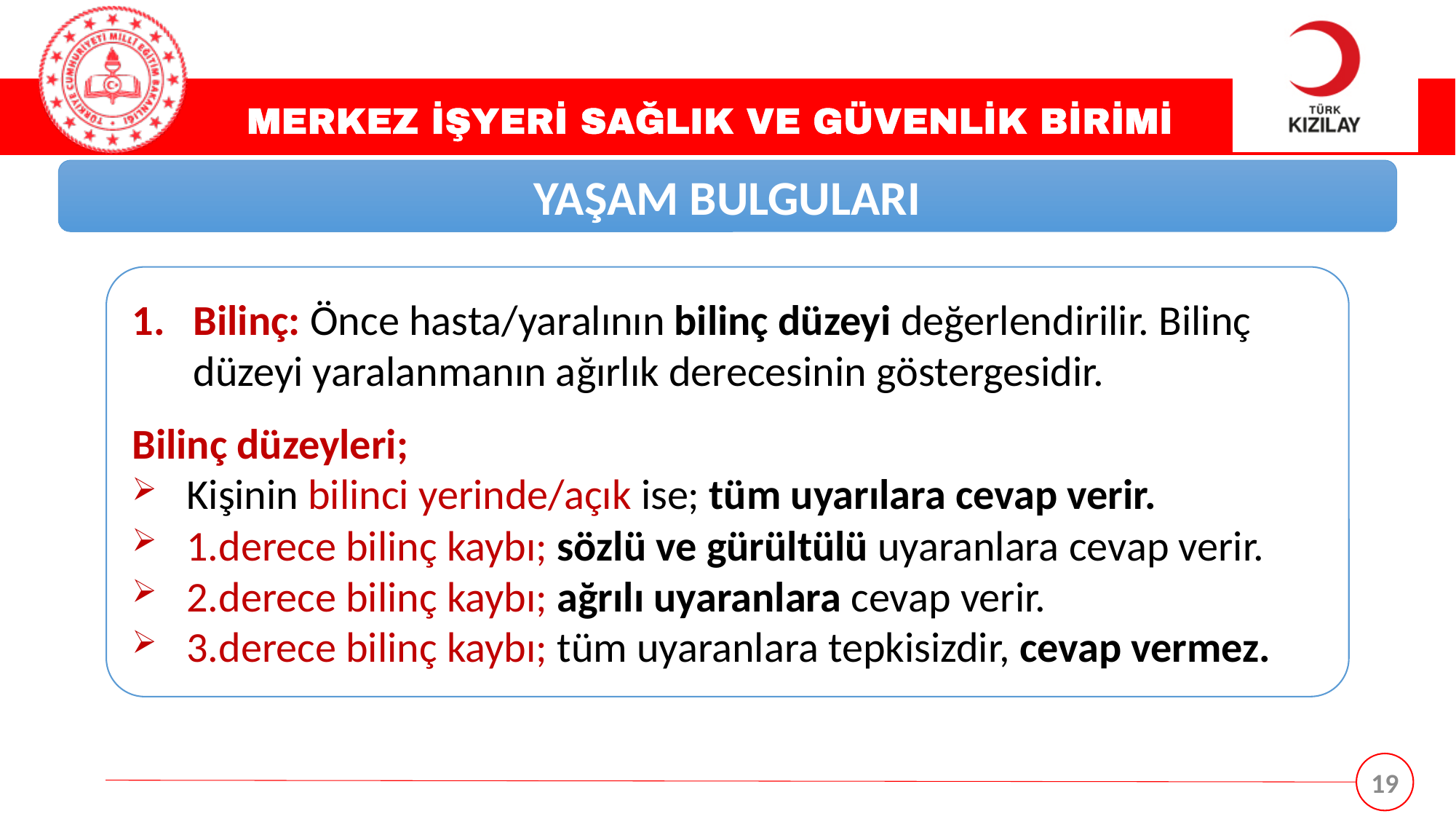

YAŞAM BULGULARI
Bilinç: Önce hasta/yaralının bilinç düzeyi değerlendirilir. Bilinç düzeyi yaralanmanın ağırlık derecesinin göstergesidir.

Bilinç düzeyleri;
Kişinin bilinci yerinde/açık ise; tüm uyarılara cevap verir.
1.derece bilinç kaybı; sözlü ve gürültülü uyaranlara cevap verir.
2.derece bilinç kaybı; ağrılı uyaranlara cevap verir.
3.derece bilinç kaybı; tüm uyaranlara tepkisizdir, cevap vermez.
19